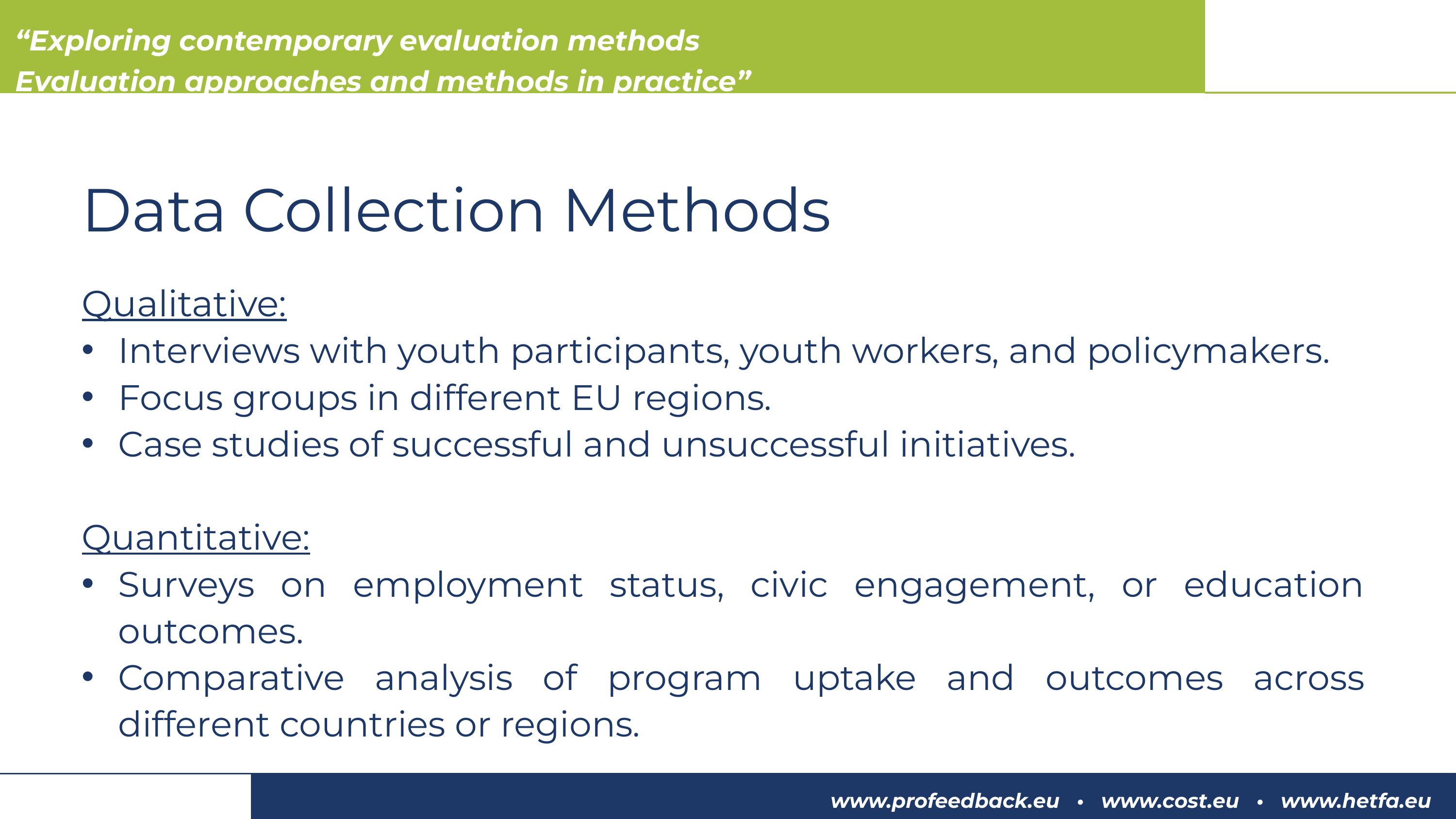

“Exploring contemporary evaluation methods  Evaluation approaches and methods in practice”
Data Collection Methods
Qualitative:
Interviews with youth participants, youth workers, and policymakers.
Focus groups in different EU regions.
Case studies of successful and unsuccessful initiatives.

Quantitative:
Surveys on employment status, civic engagement, or education outcomes.
Comparative analysis of program uptake and outcomes across different countries or regions.

www.profeedback.eu   •   www.cost.eu   •   www.hetfa.eu